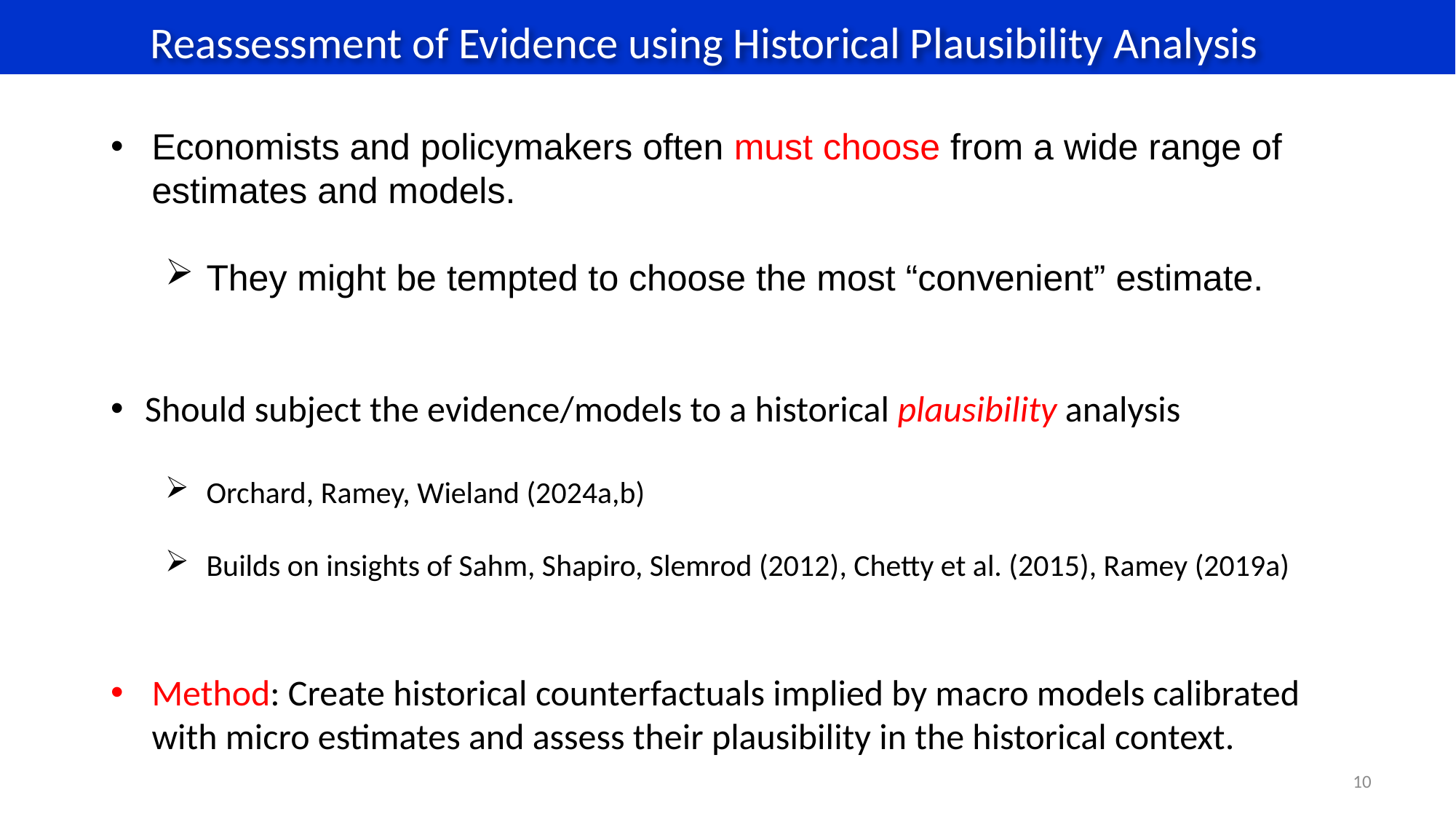

Reassessment of Evidence using Historical Plausibility Analysis
Economists and policymakers often must choose from a wide range of estimates and models.

They might be tempted to choose the most “convenient” estimate.

Should subject the evidence/models to a historical plausibility analysis

Orchard, Ramey, Wieland (2024a,b)

Builds on insights of Sahm, Shapiro, Slemrod (2012), Chetty et al. (2015), Ramey (2019a)

Method: Create historical counterfactuals implied by macro models calibrated with micro estimates and assess their plausibility in the historical context.
10